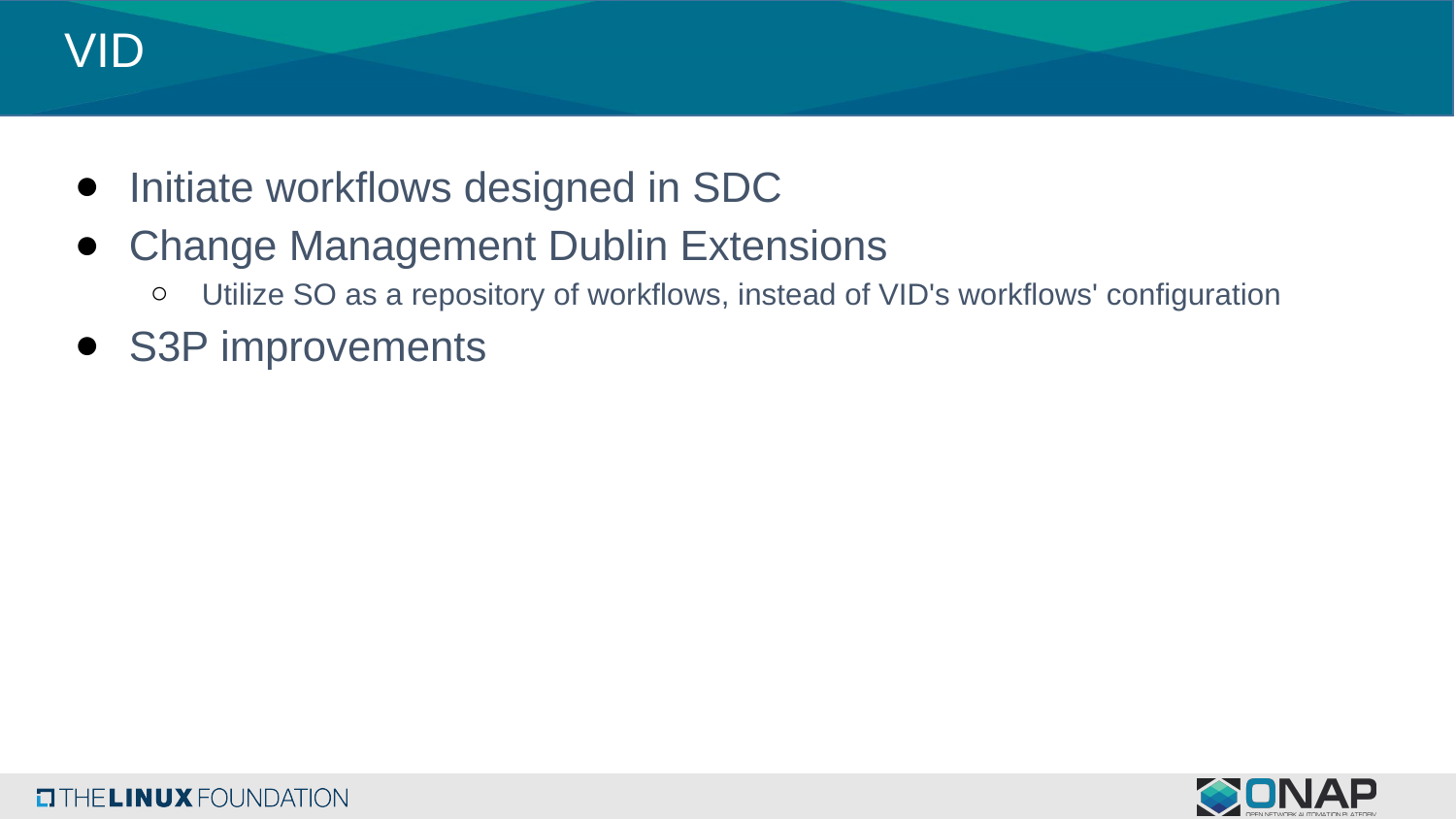

# VID
Initiate workflows designed in SDC
Change Management Dublin Extensions
Utilize SO as a repository of workflows, instead of VID's workflows' configuration
S3P improvements